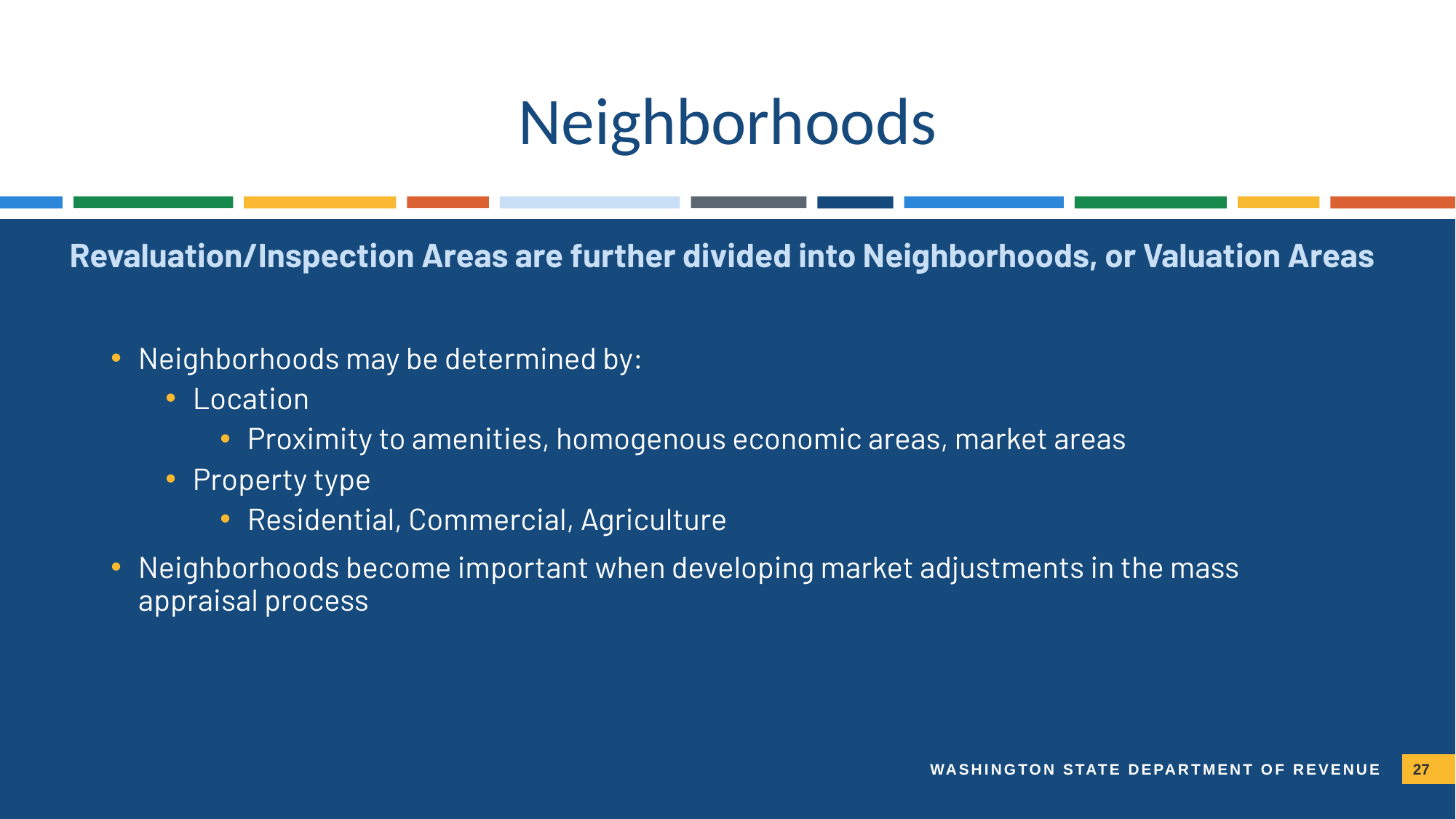

# Neighborhoods
Revaluation/Inspection Areas are further divided into Neighborhoods, or Valuation Areas
Neighborhoods may be determined by:
Location
Proximity to amenities, homogenous economic areas, market areas
Property type
Residential, Commercial, Agriculture
Neighborhoods become important when developing market adjustments in the mass appraisal process